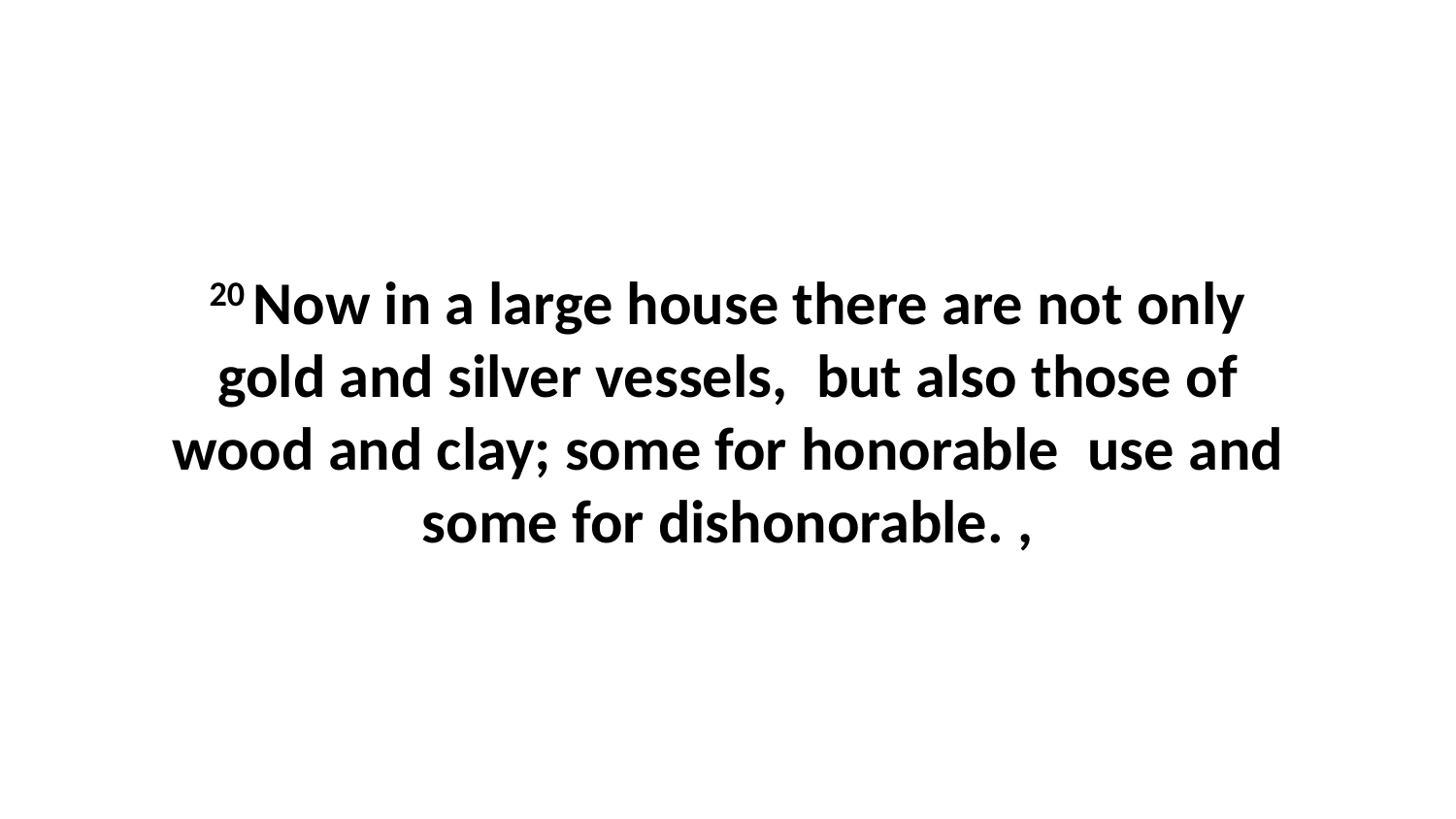

20 Now in a large house there are not only gold and silver vessels,  but also those of wood and clay; some for honorable  use and some for dishonorable. ,